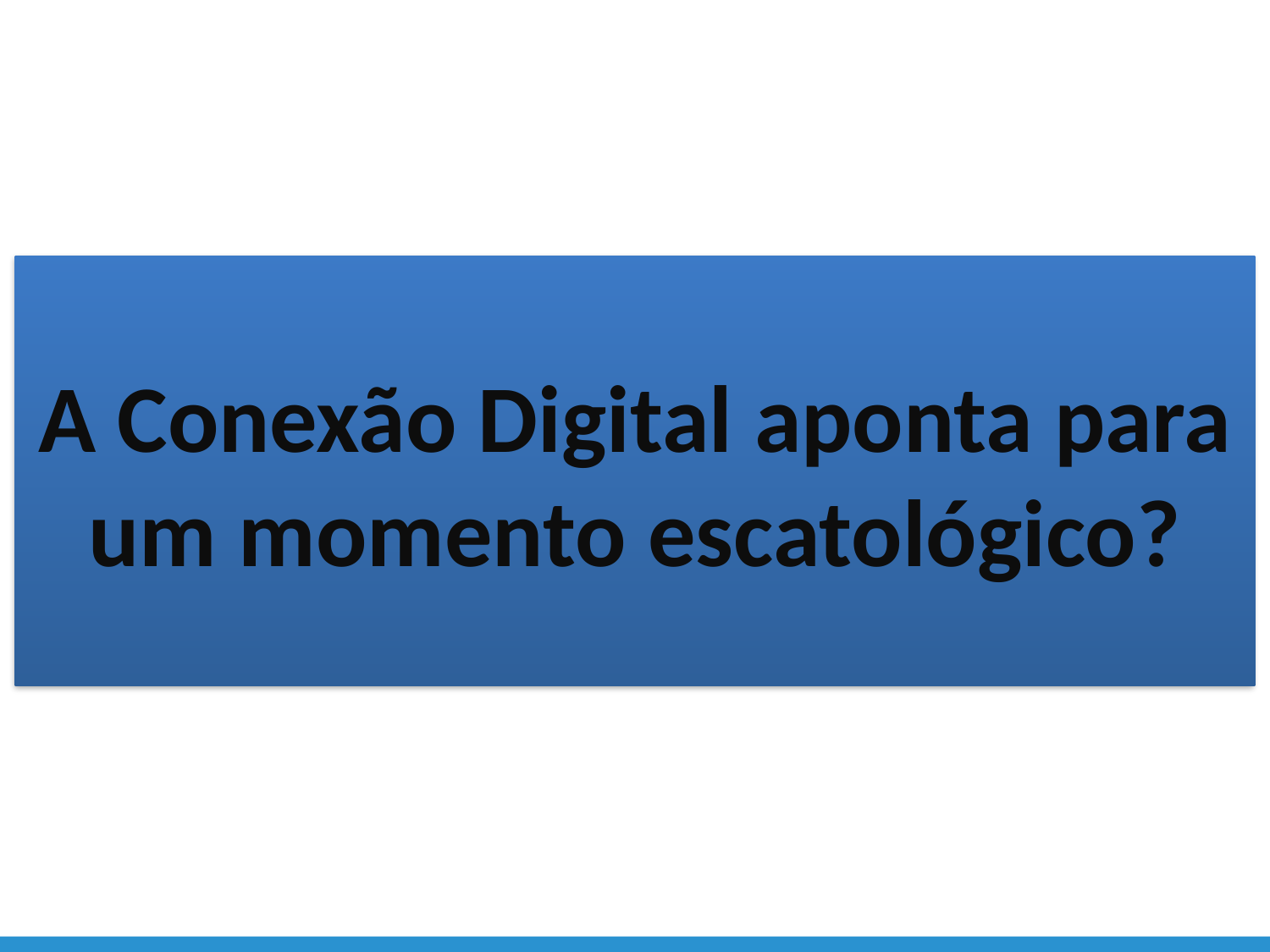

A Conexão Digital aponta para um momento escatológico?